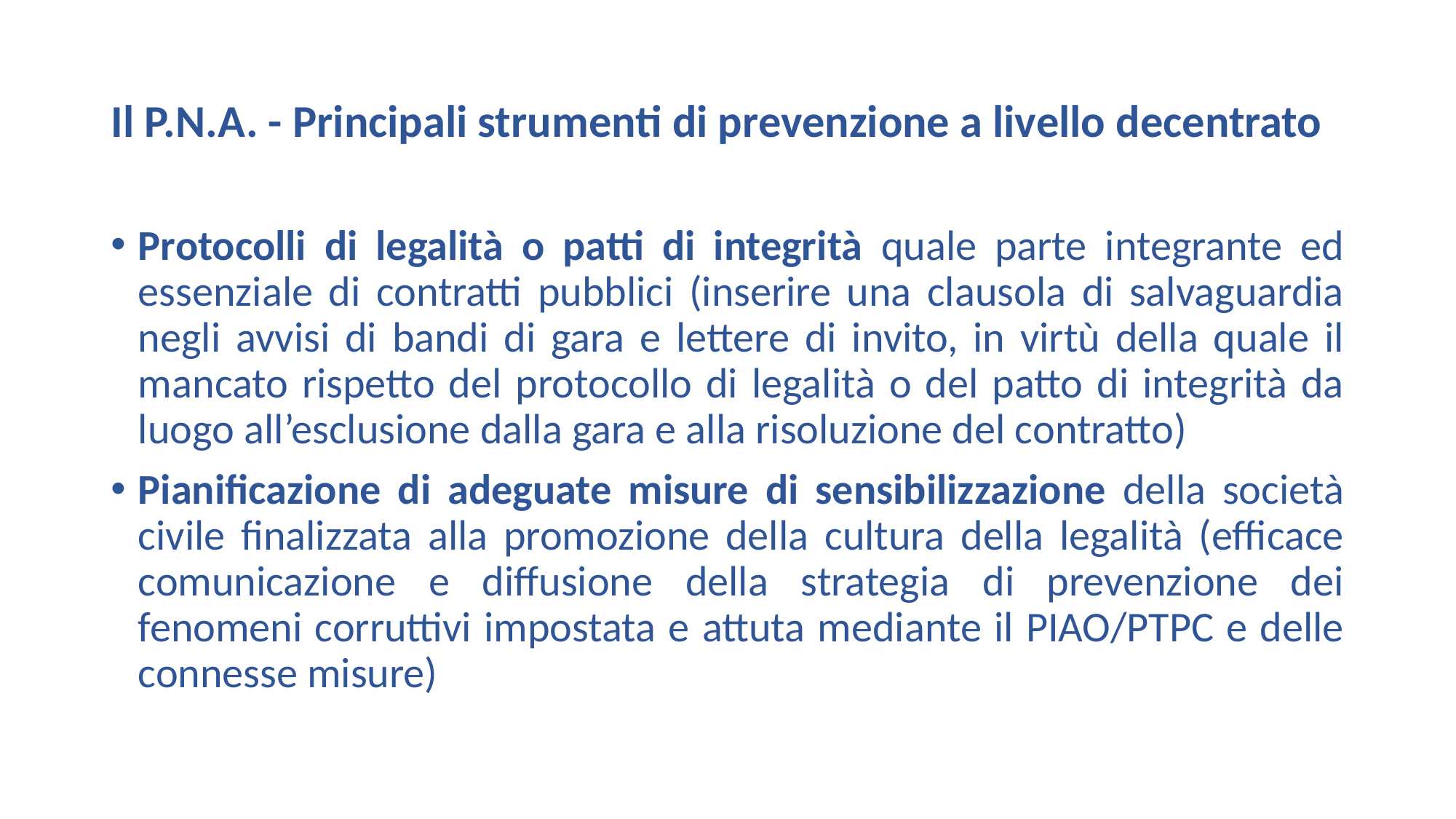

# Il P.N.A. - Principali strumenti di prevenzione a livello decentrato
Protocolli di legalità o patti di integrità quale parte integrante ed essenziale di contratti pubblici (inserire una clausola di salvaguardia negli avvisi di bandi di gara e lettere di invito, in virtù della quale il mancato rispetto del protocollo di legalità o del patto di integrità da luogo all’esclusione dalla gara e alla risoluzione del contratto)
Pianificazione di adeguate misure di sensibilizzazione della società civile finalizzata alla promozione della cultura della legalità (efficace comunicazione e diffusione della strategia di prevenzione dei fenomeni corruttivi impostata e attuta mediante il PIAO/PTPC e delle connesse misure)